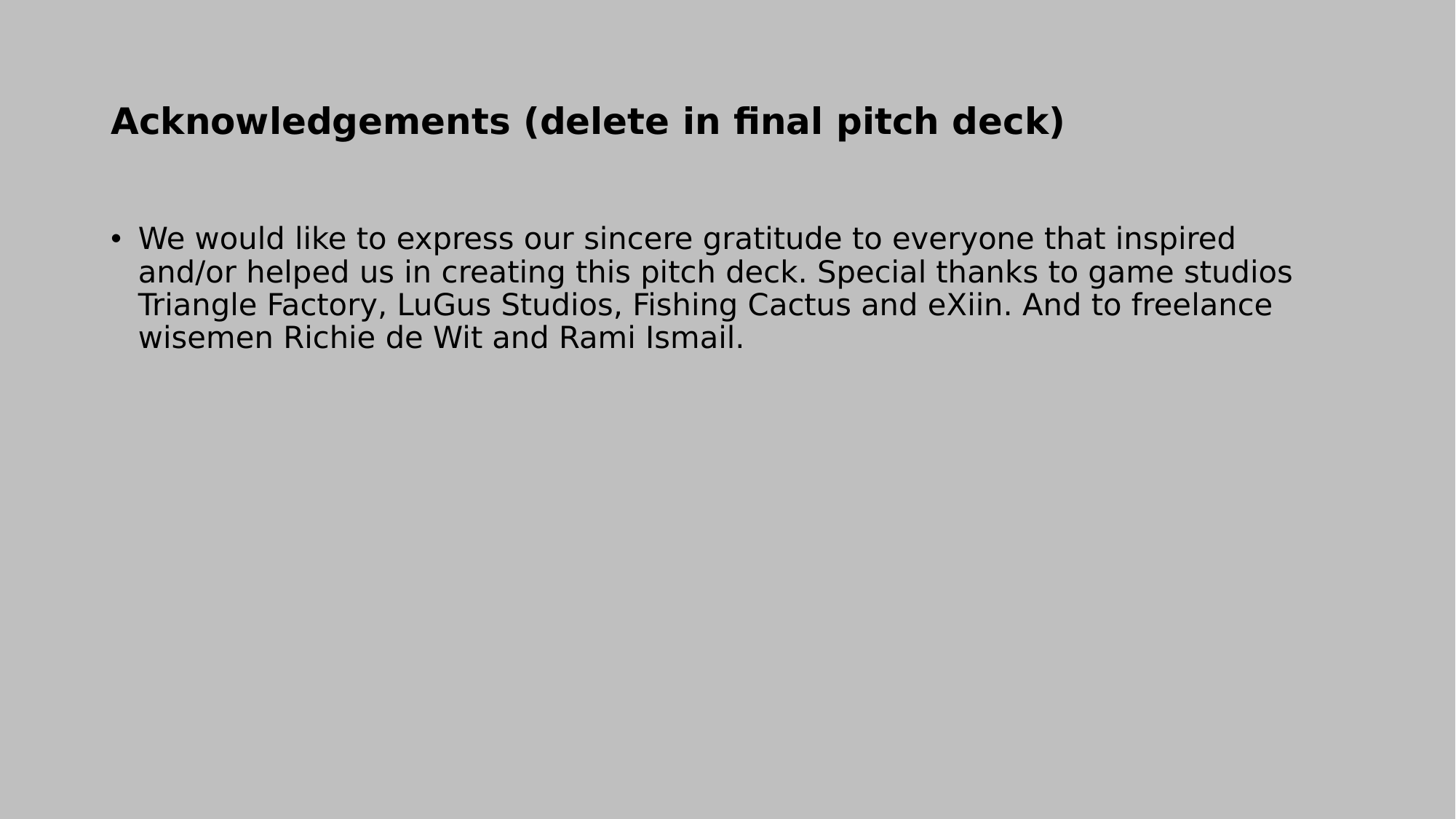

# Acknowledgements (delete in final pitch deck)
We would like to express our sincere gratitude to everyone that inspired and/or helped us in creating this pitch deck. Special thanks to game studios Triangle Factory, LuGus Studios, Fishing Cactus and eXiin. And to freelance wisemen Richie de Wit and Rami Ismail.